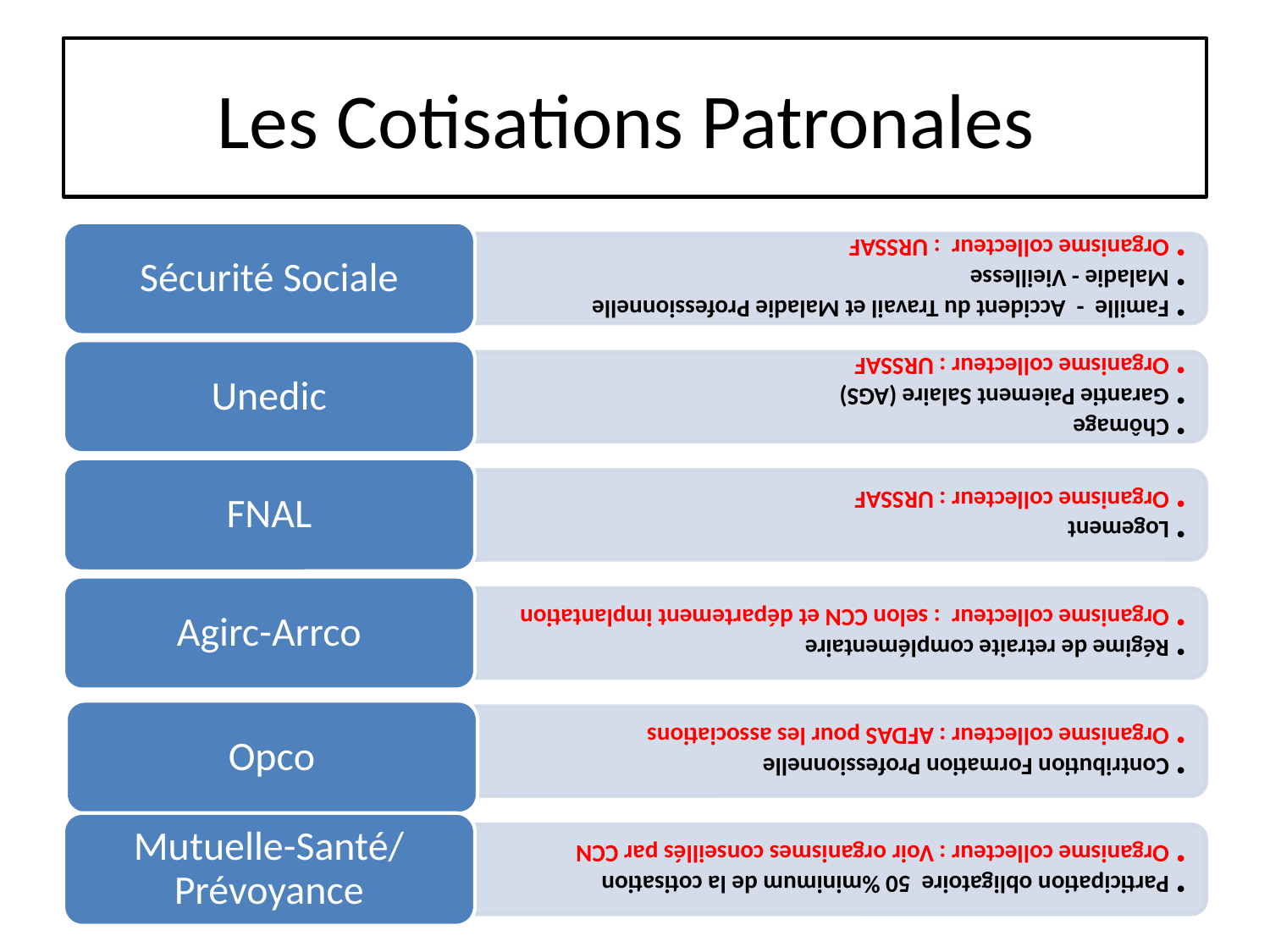

# Les Cotisations Patronales
Famille  -  Accident du Travail et Maladie Professionnelle
Maladie - Vieillesse
Organisme collecteur  : URSSAF
Sécurité Sociale
Chômage
Garantie Paiement Salaire (AGS)
Organisme collecteur : URSSAF
Unedic
Logement
Organisme collecteur : URSSAF
FNAL
Régime de retraite complémentaire
Organisme collecteur  : selon CCN et département implantation
Agirc-Arrco
Contribution Formation Professionnelle
Organisme collecteur : AFDAS pour les associations
Opco
Participation obligatoire  50 %minimum de la cotisation
Organisme collecteur : Voir organismes conseillés par CCN
Mutuelle-Santé/Prévoyance